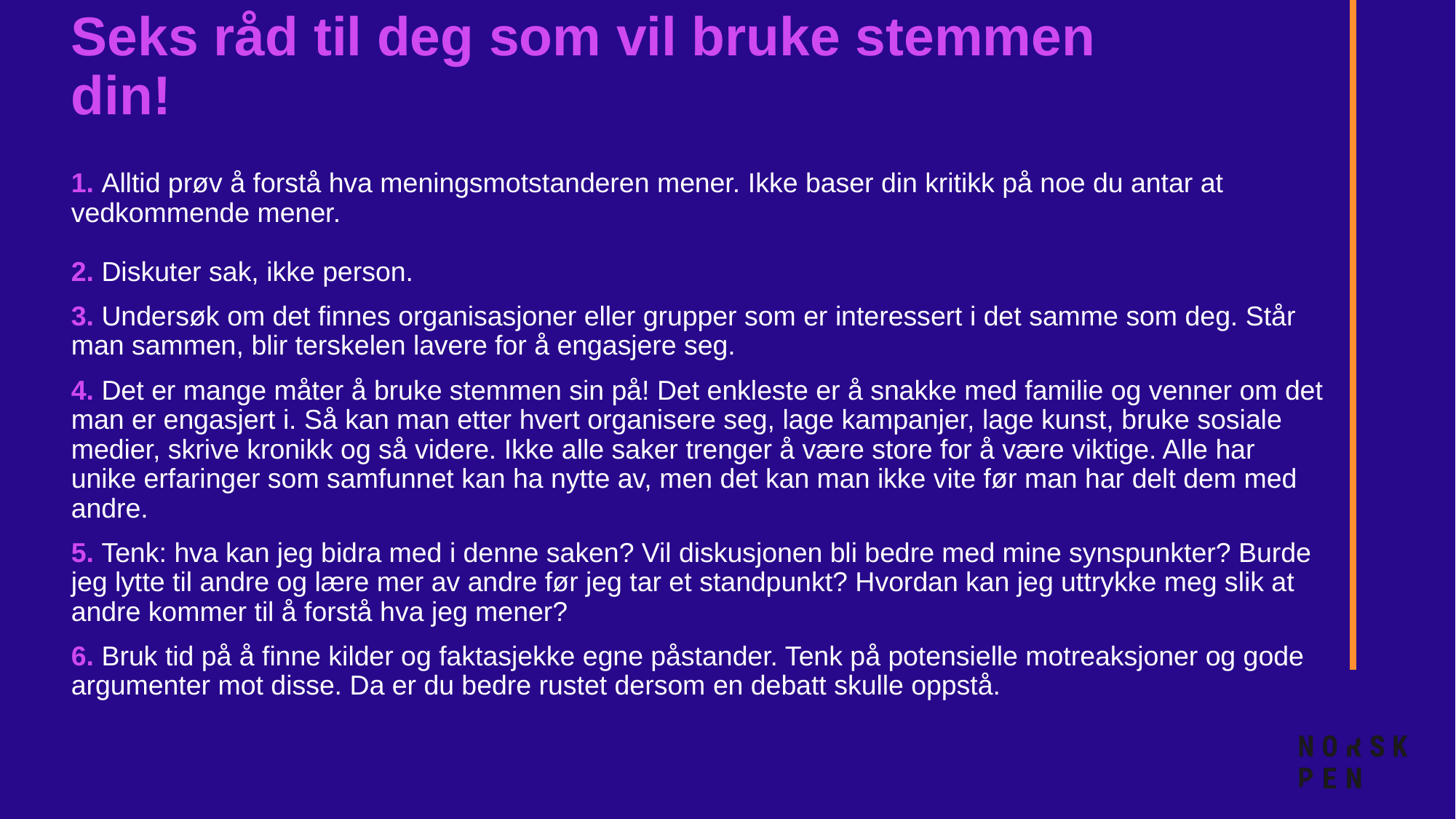

# Seks råd til deg som vil bruke stemmen din!
1. Alltid prøv å forstå hva meningsmotstanderen mener. Ikke baser din kritikk på noe du antar at vedkommende mener.

2. Diskuter sak, ikke person.
3. Undersøk om det finnes organisasjoner eller grupper som er interessert i det samme som deg. Står man sammen, blir terskelen lavere for å engasjere seg.
4. Det er mange måter å bruke stemmen sin på! Det enkleste er å snakke med familie og venner om det man er engasjert i. Så kan man etter hvert organisere seg, lage kampanjer, lage kunst, bruke sosiale medier, skrive kronikk og så videre. Ikke alle saker trenger å være store for å være viktige. Alle har unike erfaringer som samfunnet kan ha nytte av, men det kan man ikke vite før man har delt dem med andre.
5. Tenk: hva kan jeg bidra med i denne saken? Vil diskusjonen bli bedre med mine synspunkter? Burde jeg lytte til andre og lære mer av andre før jeg tar et standpunkt? Hvordan kan jeg uttrykke meg slik at andre kommer til å forstå hva jeg mener?
6. Bruk tid på å finne kilder og faktasjekke egne påstander. Tenk på potensielle motreaksjoner og gode argumenter mot disse. Da er du bedre rustet dersom en debatt skulle oppstå.